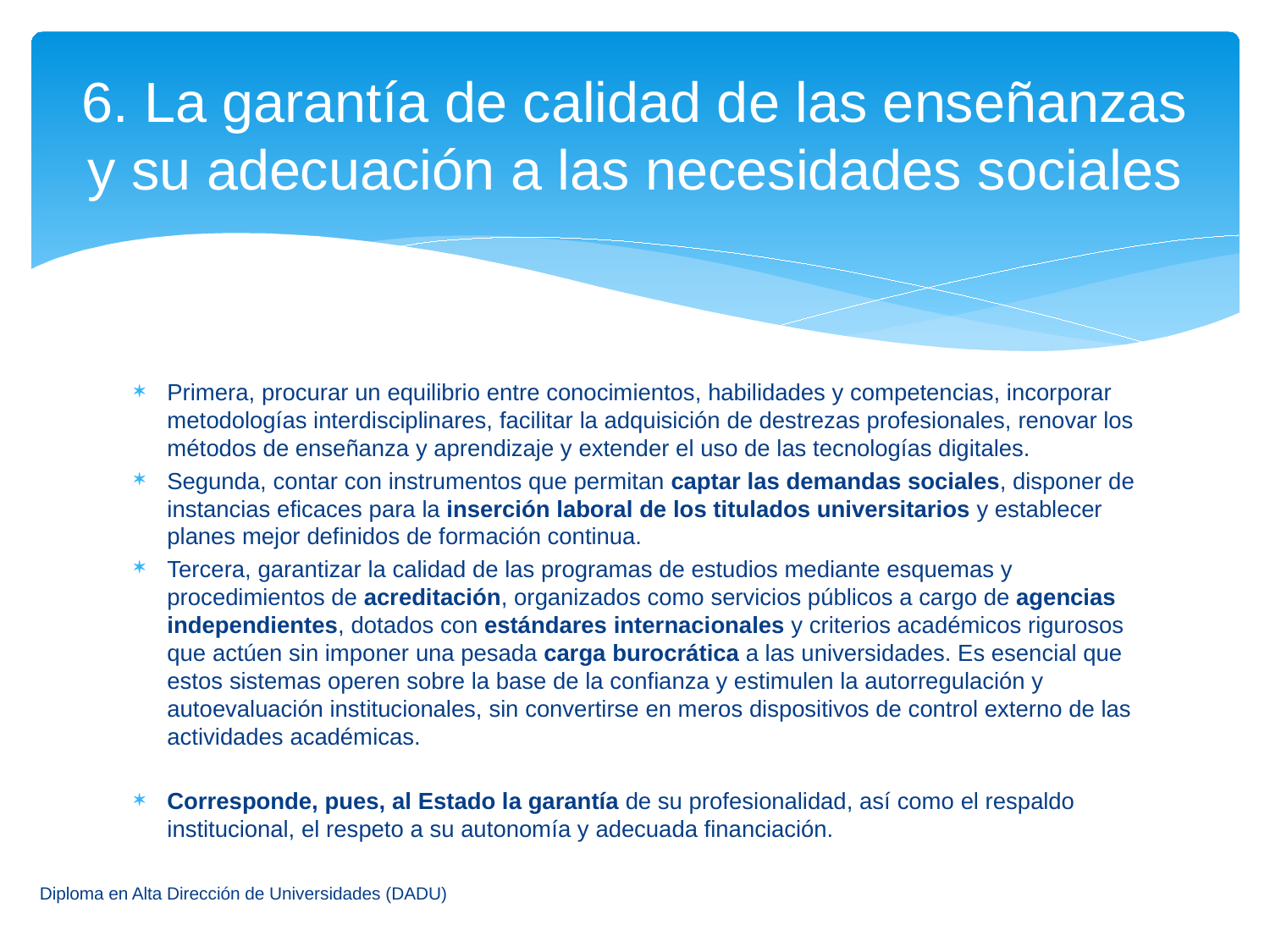

# 6. La garantía de calidad de las enseñanzas y su adecuación a las necesidades sociales
Primera, procurar un equilibrio entre conocimientos, habilidades y competencias, incorporar metodologías interdisciplinares, facilitar la adquisición de destrezas profesionales, renovar los métodos de enseñanza y aprendizaje y extender el uso de las tecnologías digitales.
Segunda, contar con instrumentos que permitan captar las demandas sociales, disponer de instancias eficaces para la inserción laboral de los titulados universitarios y establecer planes mejor definidos de formación continua.
Tercera, garantizar la calidad de las programas de estudios mediante esquemas y procedimientos de acreditación, organizados como servicios públicos a cargo de agencias independientes, dotados con estándares internacionales y criterios académicos rigurosos que actúen sin imponer una pesada carga burocrática a las universidades. Es esencial que estos sistemas operen sobre la base de la confianza y estimulen la autorregulación y autoevaluación institucionales, sin convertirse en meros dispositivos de control externo de las actividades académicas.

Corresponde, pues, al Estado la garantía de su profesionalidad, así como el respaldo institucional, el respeto a su autonomía y adecuada financiación.

Diploma en Alta Dirección de Universidades (DADU)